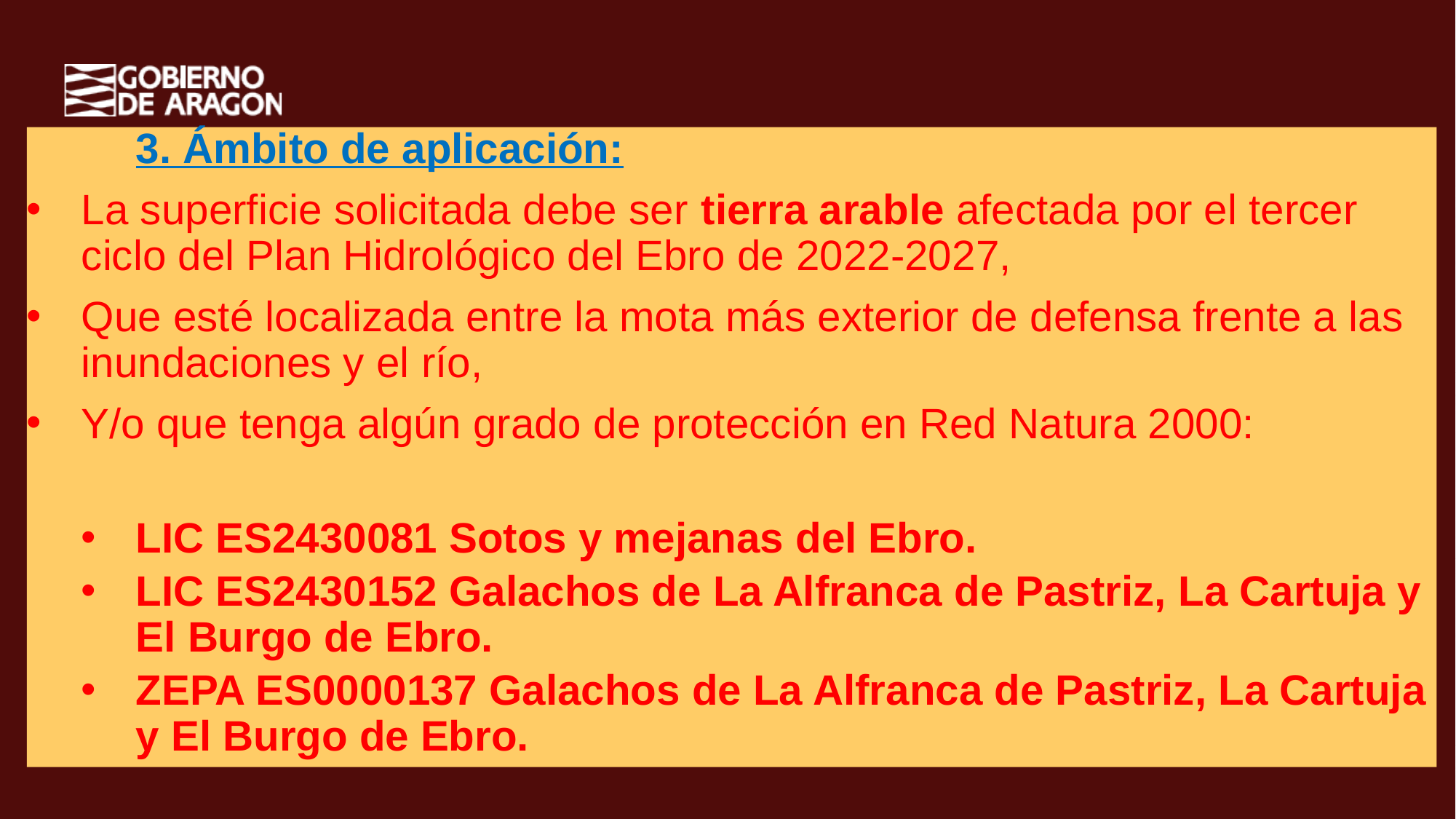

3. Ámbito de aplicación:
La superficie solicitada debe ser tierra arable afectada por el tercer ciclo del Plan Hidrológico del Ebro de 2022-2027,
Que esté localizada entre la mota más exterior de defensa frente a las inundaciones y el río,
Y/o que tenga algún grado de protección en Red Natura 2000:

LIC ES2430081 Sotos y mejanas del Ebro.
LIC ES2430152 Galachos de La Alfranca de Pastriz, La Cartuja y El Burgo de Ebro.
ZEPA ES0000137 Galachos de La Alfranca de Pastriz, La Cartuja y El Burgo de Ebro.